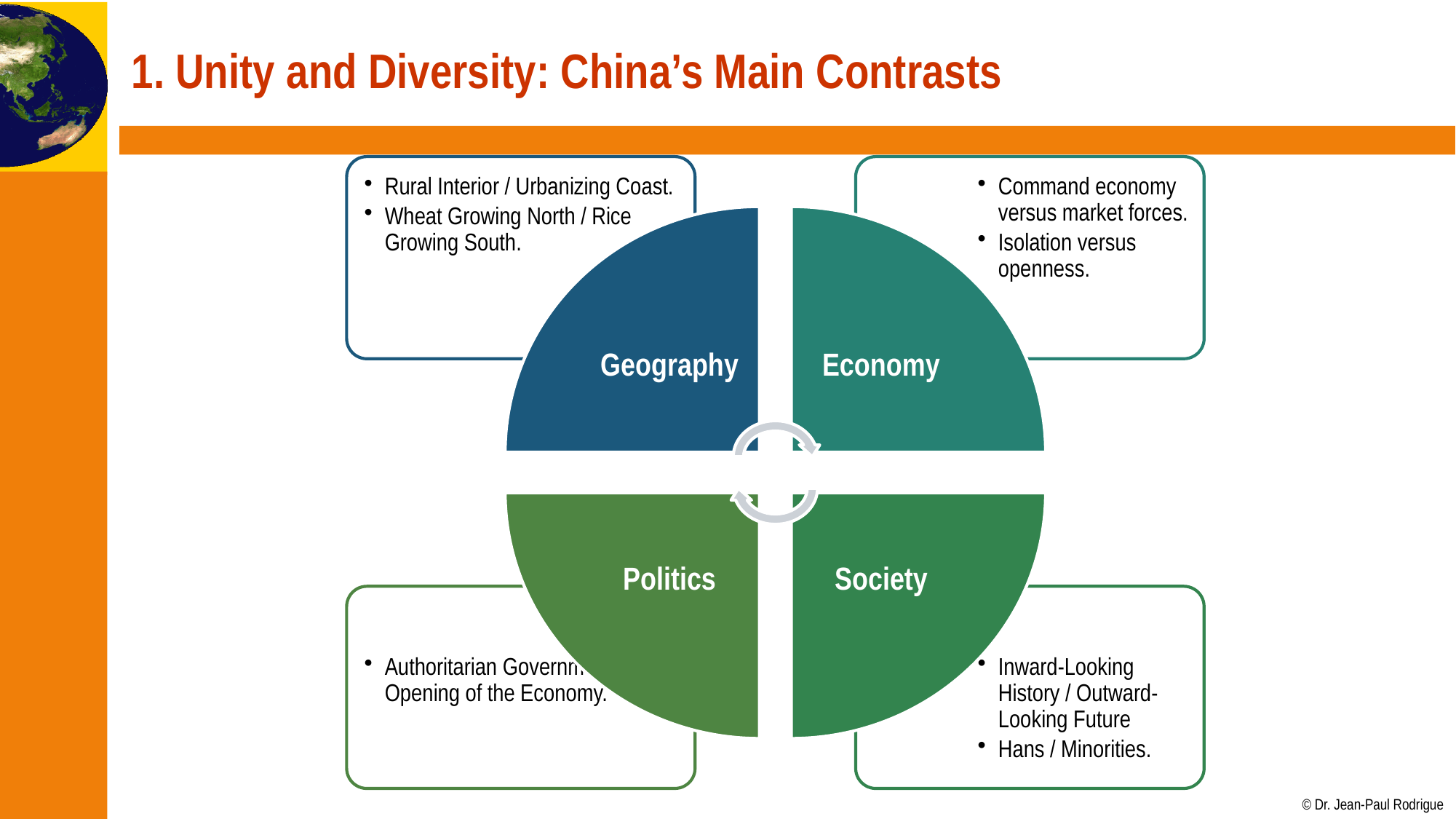

# 1. Unity and Diversity: China’s Main Contrasts
Inward-Looking History / Outward-Looking Future
Hans / Minorities.

Authoritarian Government / Opening of the Economy.

Command economy versus market forces.
Isolation versus openness.
Rural Interior / Urbanizing Coast.
Wheat Growing North / Rice Growing South.

Geography
Economy
Society
Politics